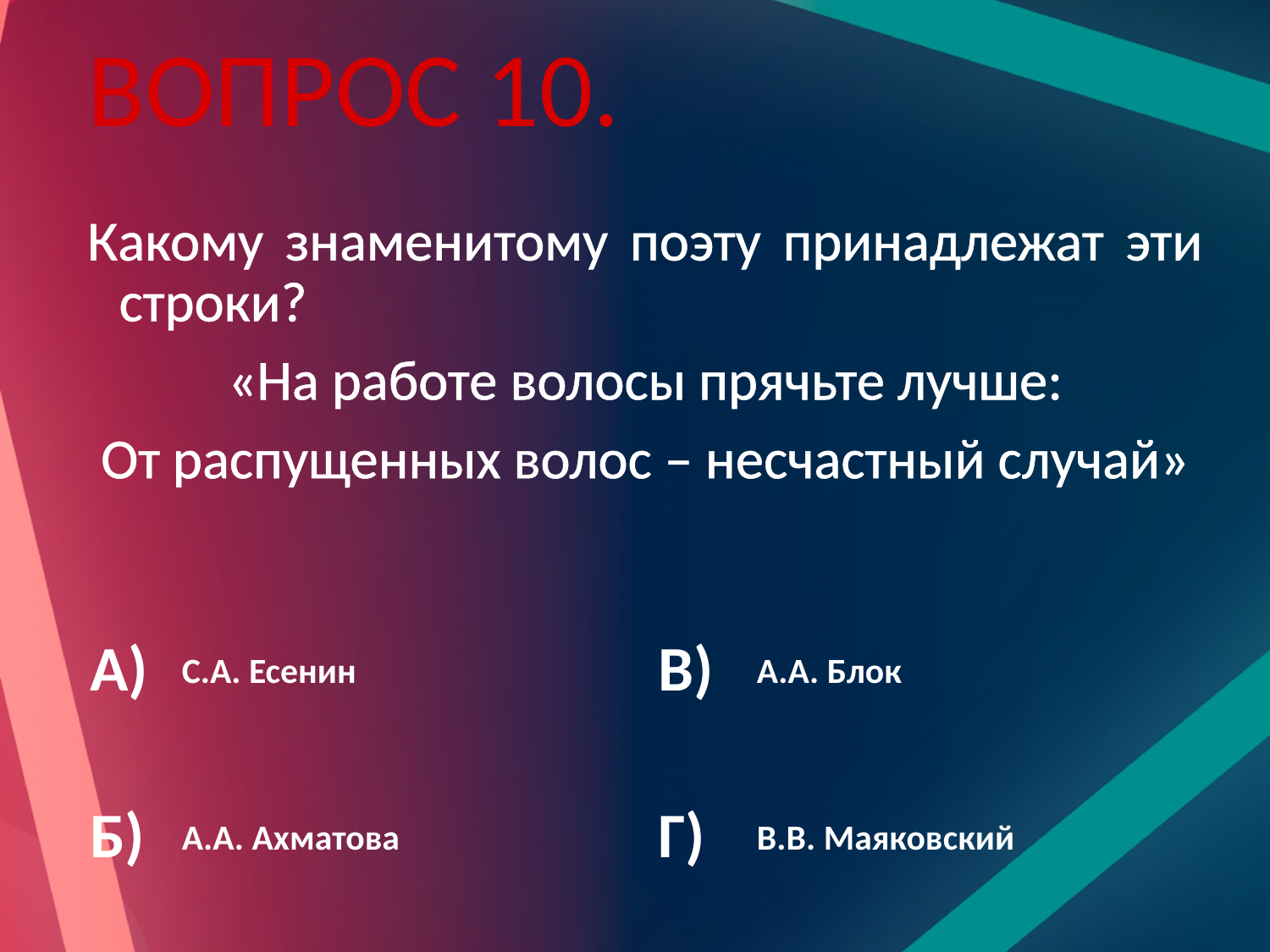

# Вопрос 10.
Какому знаменитому поэту принадлежат эти строки?
«На работе волосы прячьте лучше:
От распущенных волос – несчастный случай»
| А) | С.А. Есенин | В) | А.А. Блок |
| --- | --- | --- | --- |
| Б) | А.А. Ахматова | Г) | В.В. Маяковский |